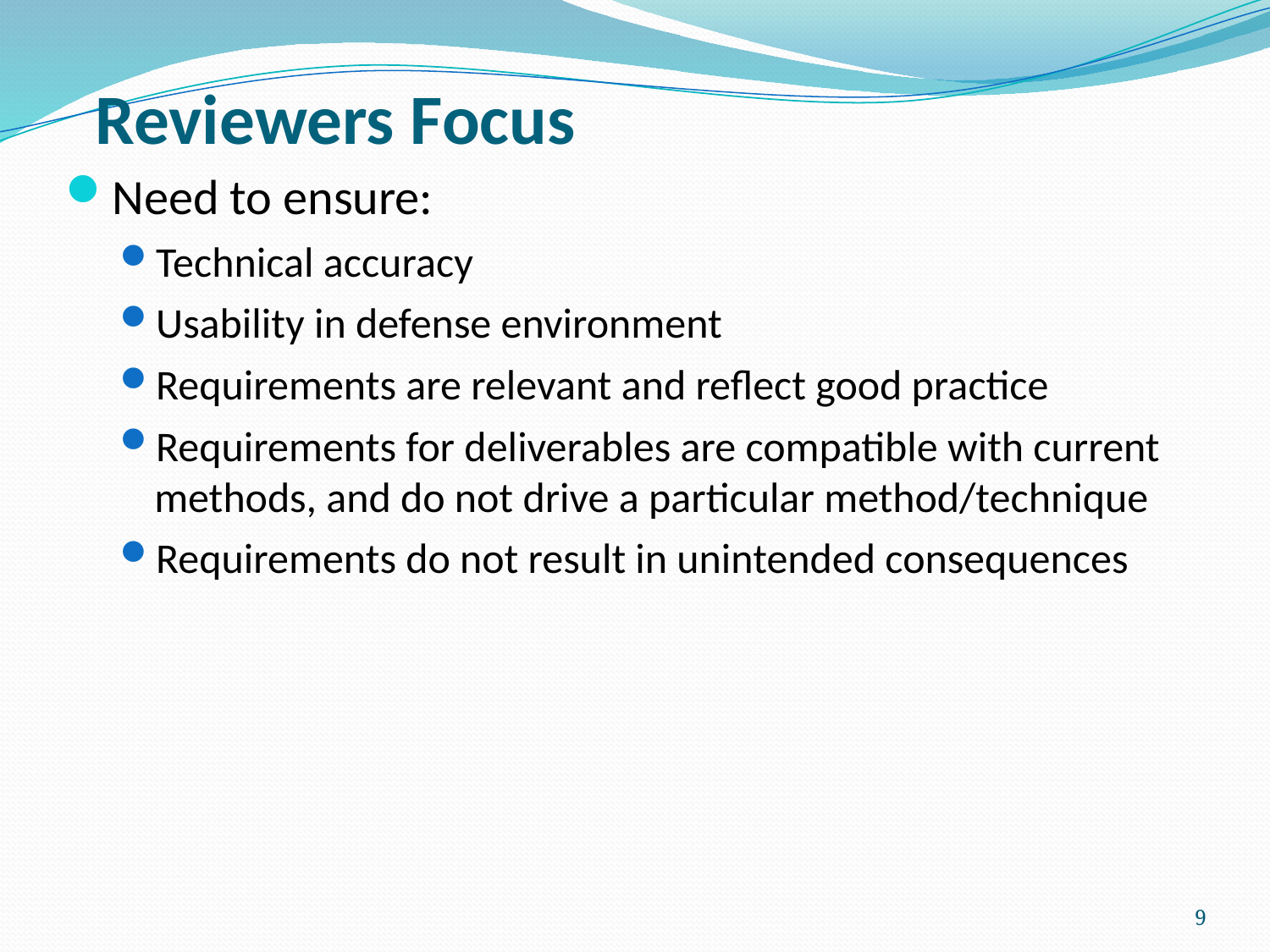

# Reviewers Focus
Need to ensure:
Technical accuracy
Usability in defense environment
Requirements are relevant and reflect good practice
Requirements for deliverables are compatible with current methods, and do not drive a particular method/technique
Requirements do not result in unintended consequences
9